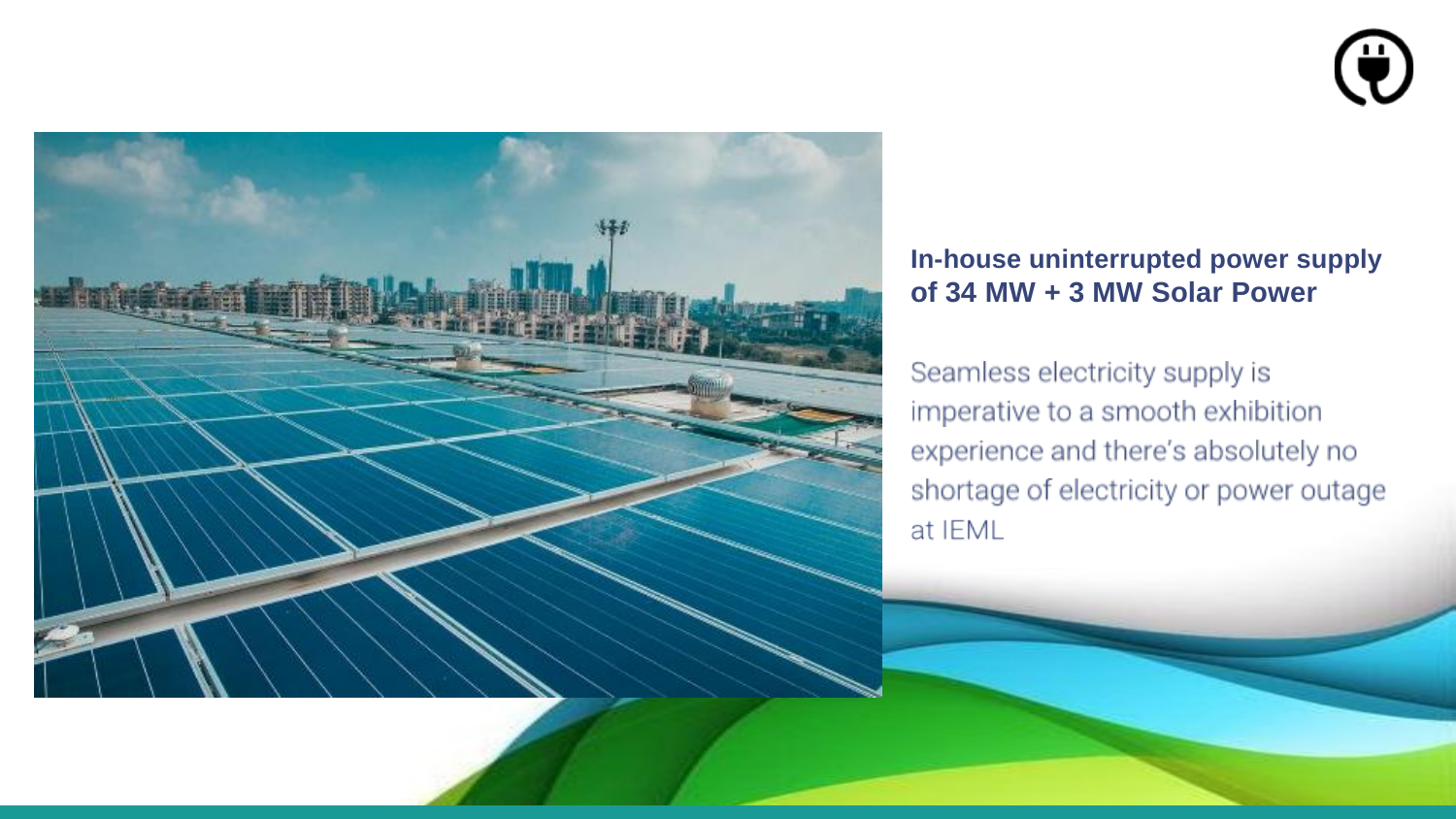

In-house uninterrupted power supply
of 34 MW + 3 MW Solar Power